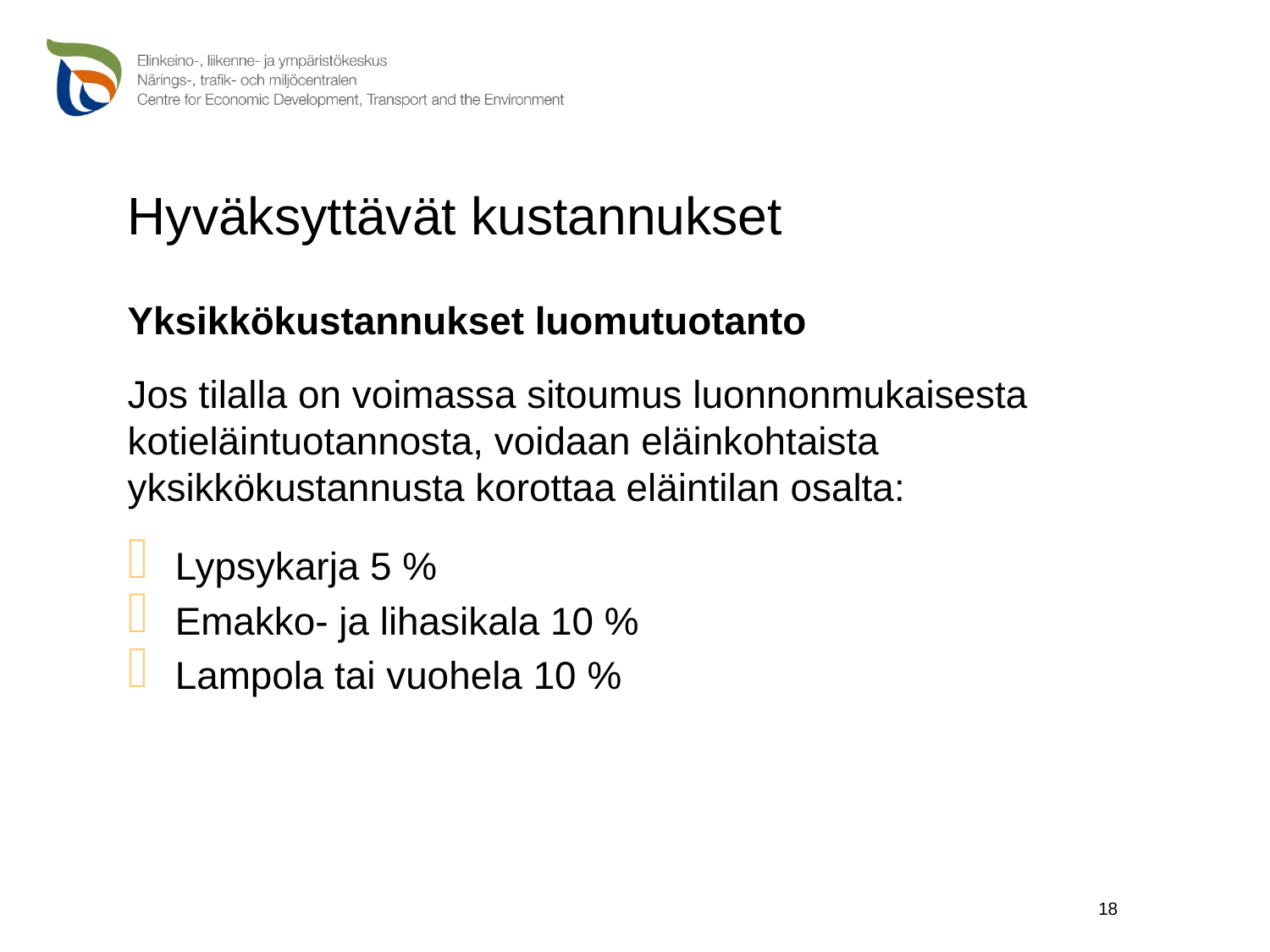

# Hyväksyttävät kustannukset
Yksikkökustannukset luomutuotanto

Jos tilalla on voimassa sitoumus luonnonmukaisesta kotieläintuotannosta, voidaan eläinkohtaista yksikkökustannusta korottaa eläintilan osalta:

Lypsykarja 5 %
Emakko- ja lihasikala 10 %
Lampola tai vuohela 10 %

18